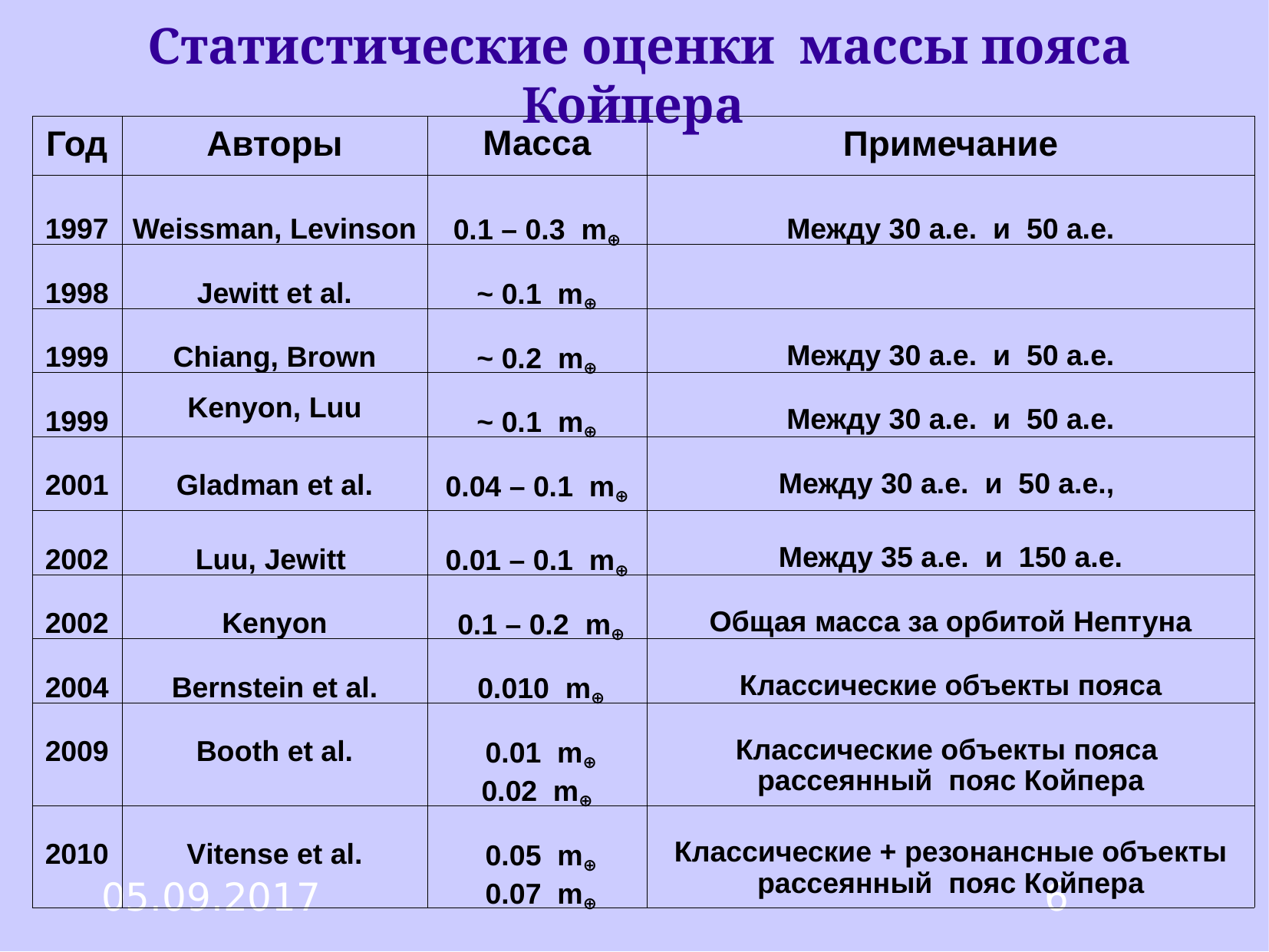

Статистические оценки  массы пояса Койпера
| Год | Авторы | Масса | Примечание |
| --- | --- | --- | --- |
| 1997 | Weissman, Levinson | 0.1 – 0.3 m⊕ | Между 30 а.е. и 50 а.е. |
| 1998 | Jewitt et al. | ~ 0.1 m⊕ |  |
| 1999 | Chiang, Brown | ~ 0.2 m⊕ | Между 30 а.е. и 50 а.е. |
| 1999 | Kenyon, Luu | ~ 0.1 m⊕ | Между 30 а.е. и 50 а.е. |
| 2001 | Gladman et al. | 0.04 – 0.1 m⊕ | Между 30 а.е. и 50 а.е., |
| 2002 | Luu, Jewitt | 0.01 – 0.1 m⊕ | Между 35 а.е. и 150 а.е. |
| 2002 | Kenyon | 0.1 – 0.2 m⊕ | Общая масса за орбитой Нептуна |
| 2004 | Bernstein et al. | 0.010 m⊕ | Классические объекты пояса |
| 2009 | Booth et al. | 0.01 m⊕ 0.02 m⊕ | Классические объекты пояса рассеянный пояс Койпера |
| 2010 | Vitense et al. | 0.05 m⊕ 0.07 m⊕ | Классические + резонансные объекты рассеянный пояс Койпера |
05.09.2017
6